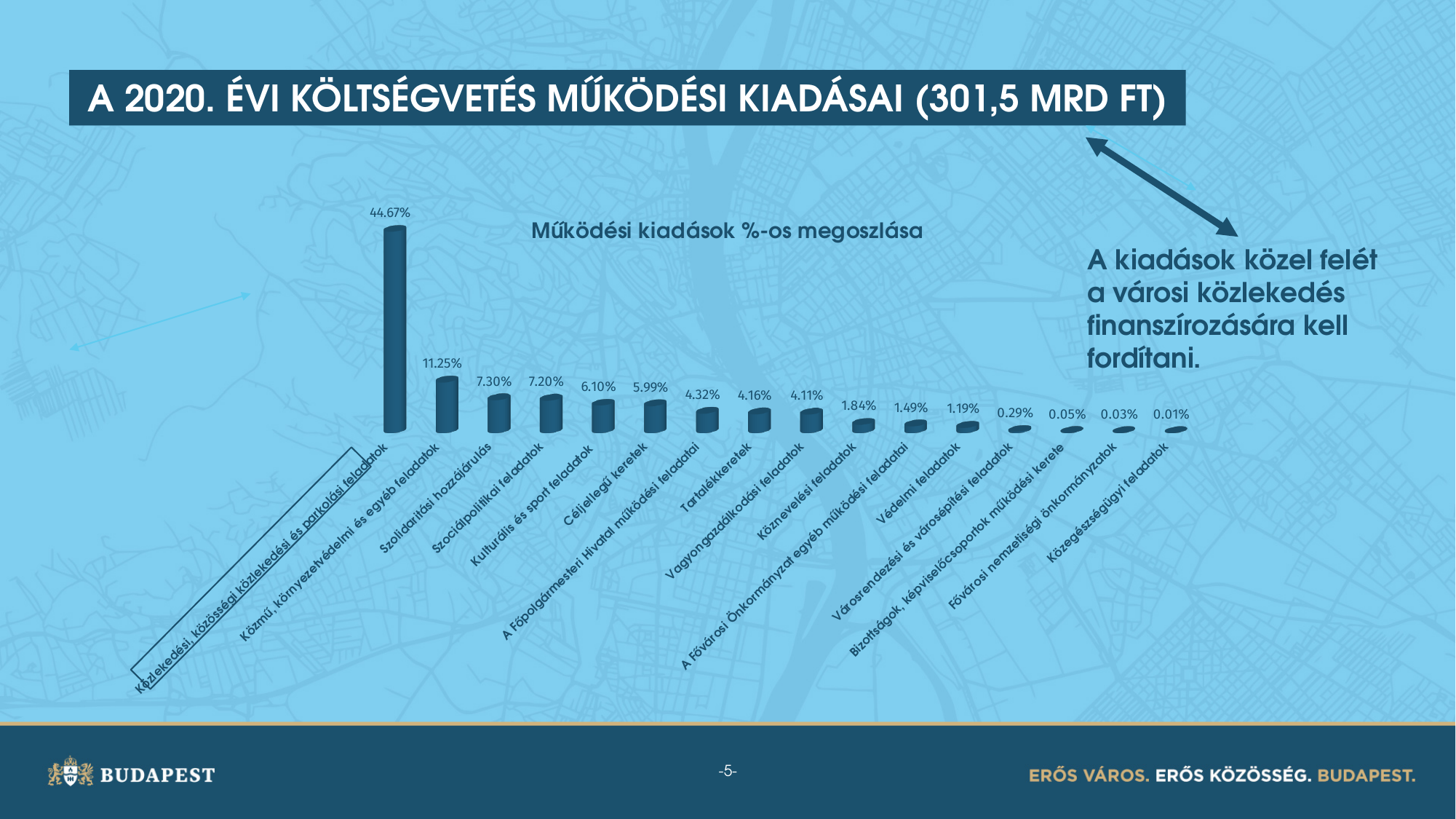

A 2020. ÉVI KÖLTSÉGVETÉS MŰKÖDÉSI KIADÁSAI (301,5 MRD FT)

[unsupported chart]

A kiadások közel felét a városi közlekedés finanszírozására kell fordítani.

-5-